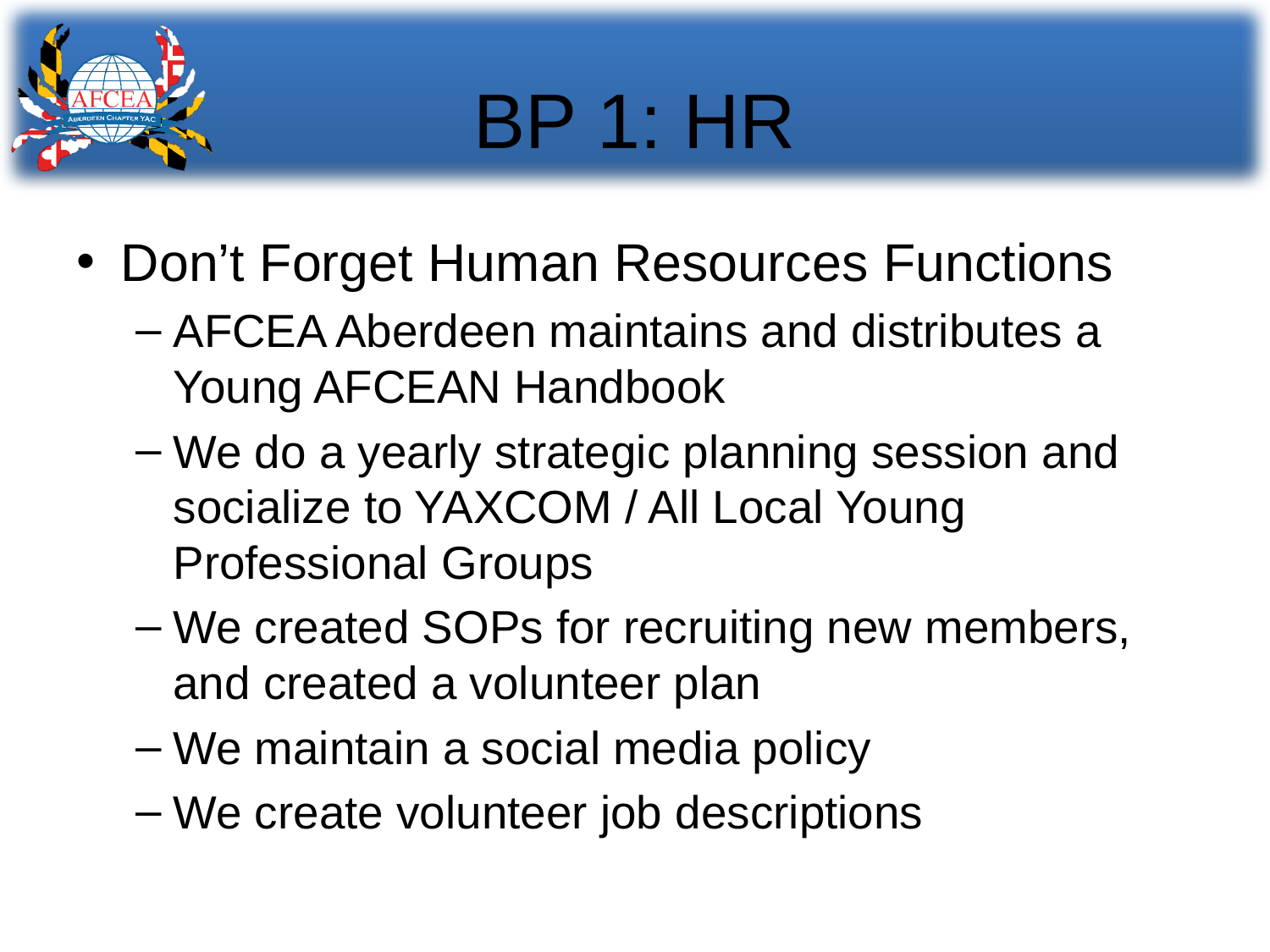

# BP 1: HR
Don’t Forget Human Resources Functions
AFCEA Aberdeen maintains and distributes a Young AFCEAN Handbook
We do a yearly strategic planning session and socialize to YAXCOM / All Local Young Professional Groups
We created SOPs for recruiting new members, and created a volunteer plan
We maintain a social media policy
We create volunteer job descriptions